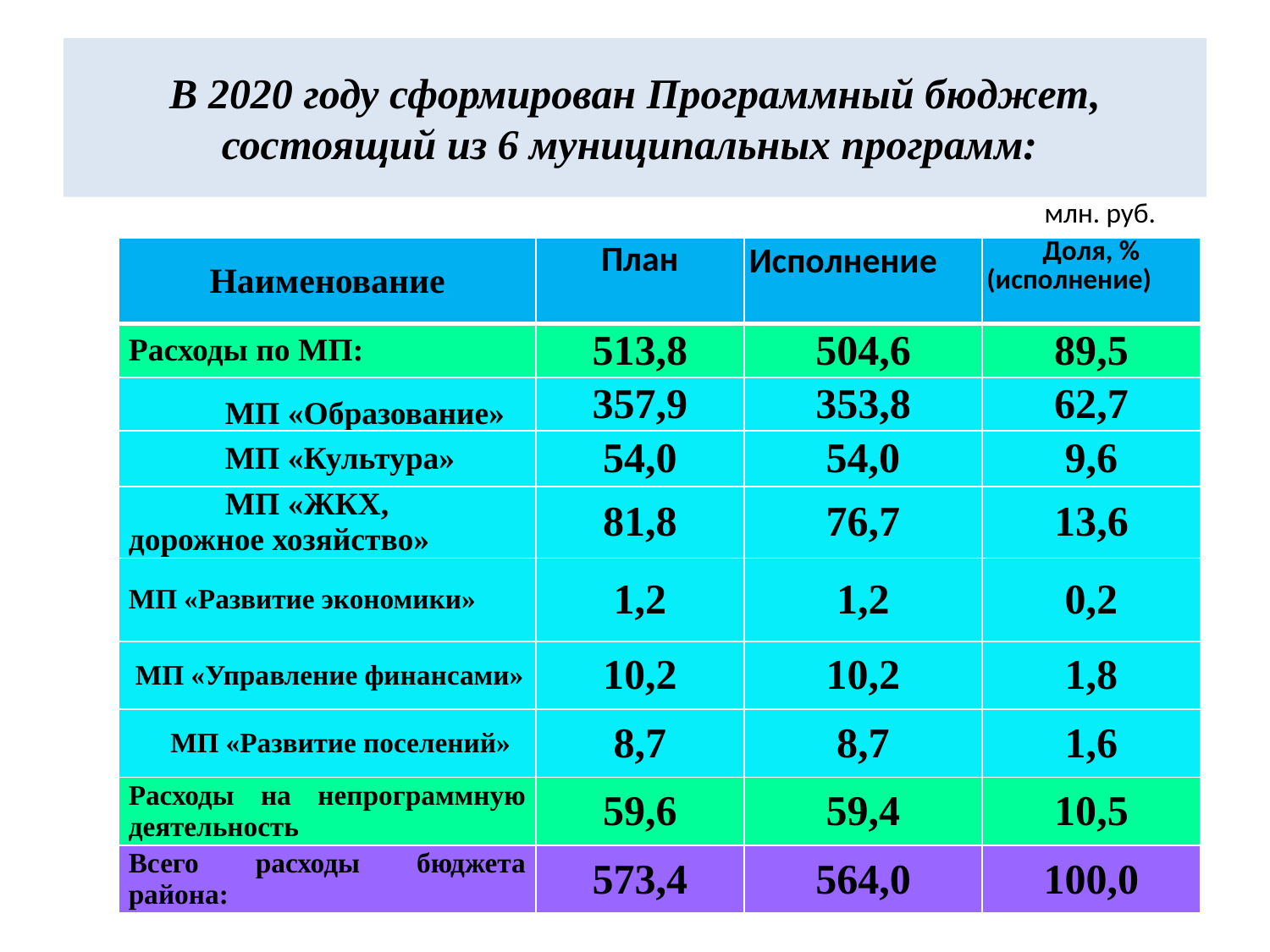

# В 2020 году сформирован Программный бюджет, состоящий из 6 муниципальных программ:
млн. руб.
| Наименование | План | Исполнение | Доля, % (исполнение) |
| --- | --- | --- | --- |
| Расходы по МП: | 513,8 | 504,6 | 89,5 |
| МП «Образование» | 357,9 | 353,8 | 62,7 |
| МП «Культура» | 54,0 | 54,0 | 9,6 |
| МП «ЖКХ, дорожное хозяйство» | 81,8 | 76,7 | 13,6 |
| МП «Развитие экономики» | 1,2 | 1,2 | 0,2 |
| МП «Управление финансами» | 10,2 | 10,2 | 1,8 |
| МП «Развитие поселений» | 8,7 | 8,7 | 1,6 |
| Расходы на непрограммную деятельность | 59,6 | 59,4 | 10,5 |
| Всего расходы бюджета района: | 573,4 | 564,0 | 100,0 |